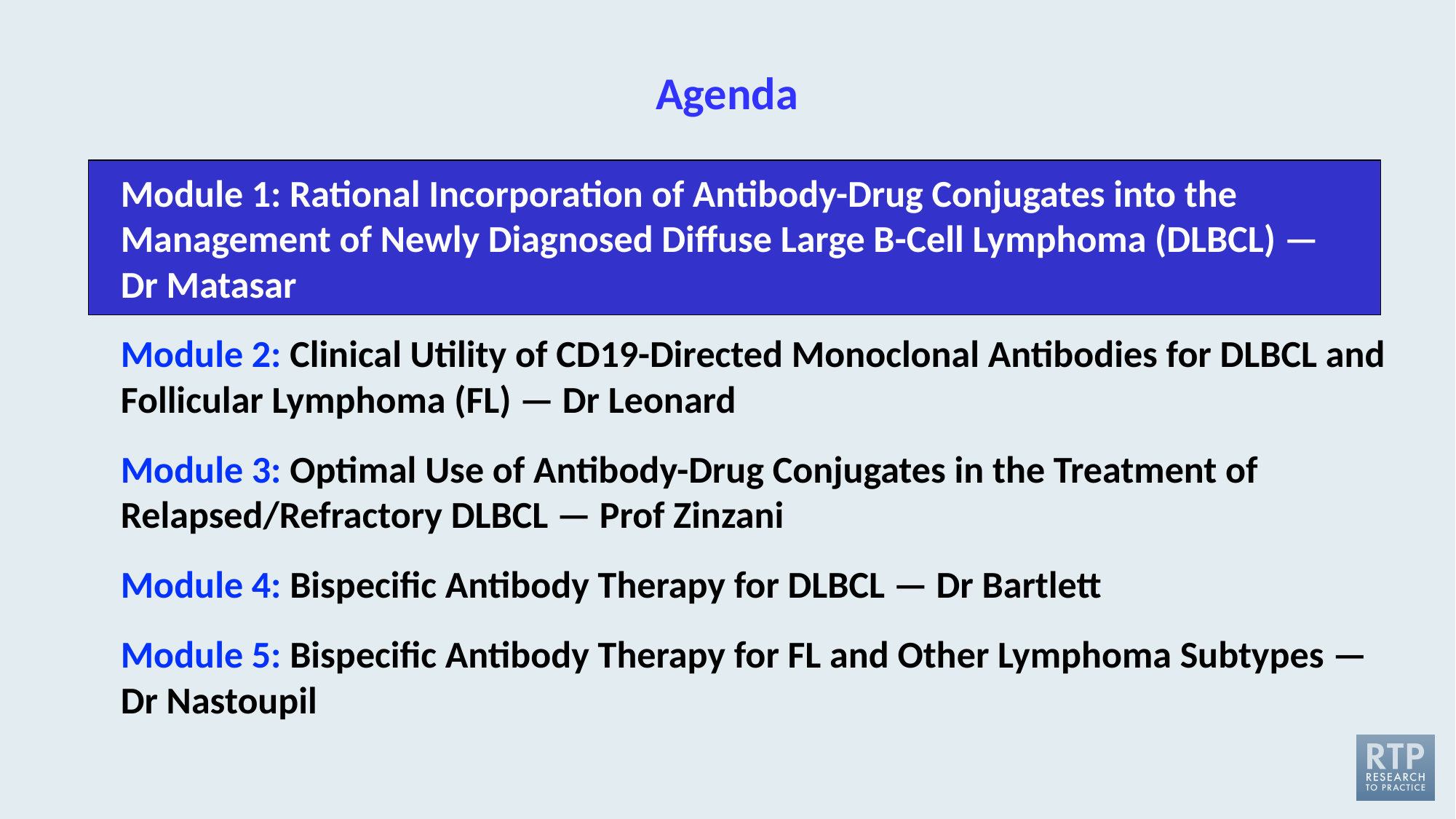

# Agenda

Module 1: Rational Incorporation of Antibody-Drug Conjugates into the Management of Newly Diagnosed Diffuse Large B-Cell Lymphoma (DLBCL) —
Dr Matasar
Module 2: Clinical Utility of CD19-Directed Monoclonal Antibodies for DLBCL and Follicular Lymphoma (FL) — Dr Leonard
Module 3: Optimal Use of Antibody-Drug Conjugates in the Treatment of Relapsed/Refractory DLBCL — Prof Zinzani
Module 4: Bispecific Antibody Therapy for DLBCL — Dr Bartlett
Module 5: Bispecific Antibody Therapy for FL and Other Lymphoma Subtypes — Dr Nastoupil